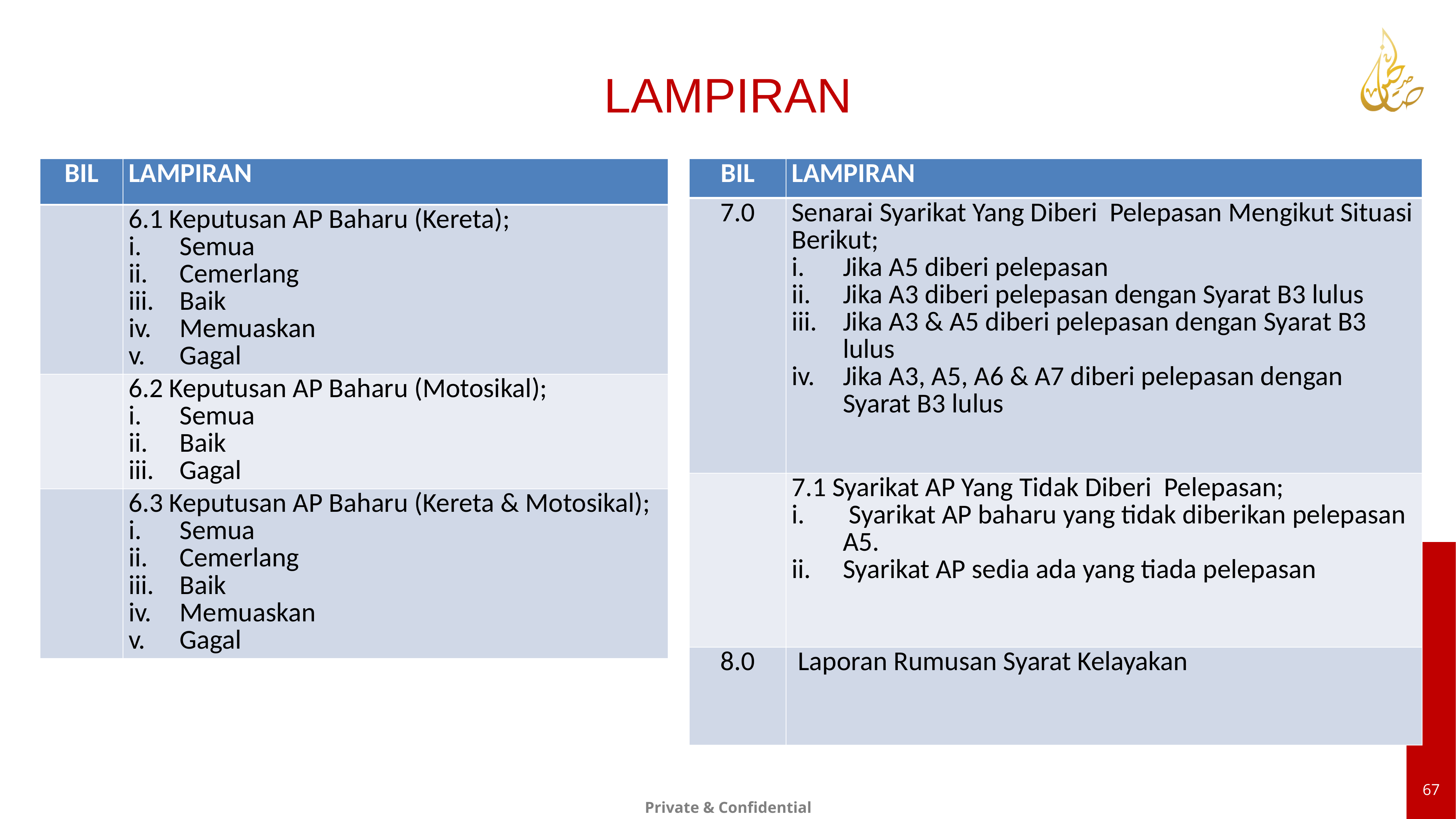

LAMPIRAN
| BIL | LAMPIRAN |
| --- | --- |
|  | 6.1 Keputusan AP Baharu (Kereta); Semua Cemerlang Baik Memuaskan Gagal |
|  | 6.2 Keputusan AP Baharu (Motosikal); Semua Baik Gagal |
|  | 6.3 Keputusan AP Baharu (Kereta & Motosikal); Semua Cemerlang Baik Memuaskan Gagal |
| BIL | LAMPIRAN |
| --- | --- |
| 7.0 | Senarai Syarikat Yang Diberi Pelepasan Mengikut Situasi Berikut; Jika A5 diberi pelepasan Jika A3 diberi pelepasan dengan Syarat B3 lulus Jika A3 & A5 diberi pelepasan dengan Syarat B3 lulus Jika A3, A5, A6 & A7 diberi pelepasan dengan Syarat B3 lulus |
|  | 7.1 Syarikat AP Yang Tidak Diberi Pelepasan; Syarikat AP baharu yang tidak diberikan pelepasan A5. Syarikat AP sedia ada yang tiada pelepasan |
| 8.0 | Laporan Rumusan Syarat Kelayakan |
67